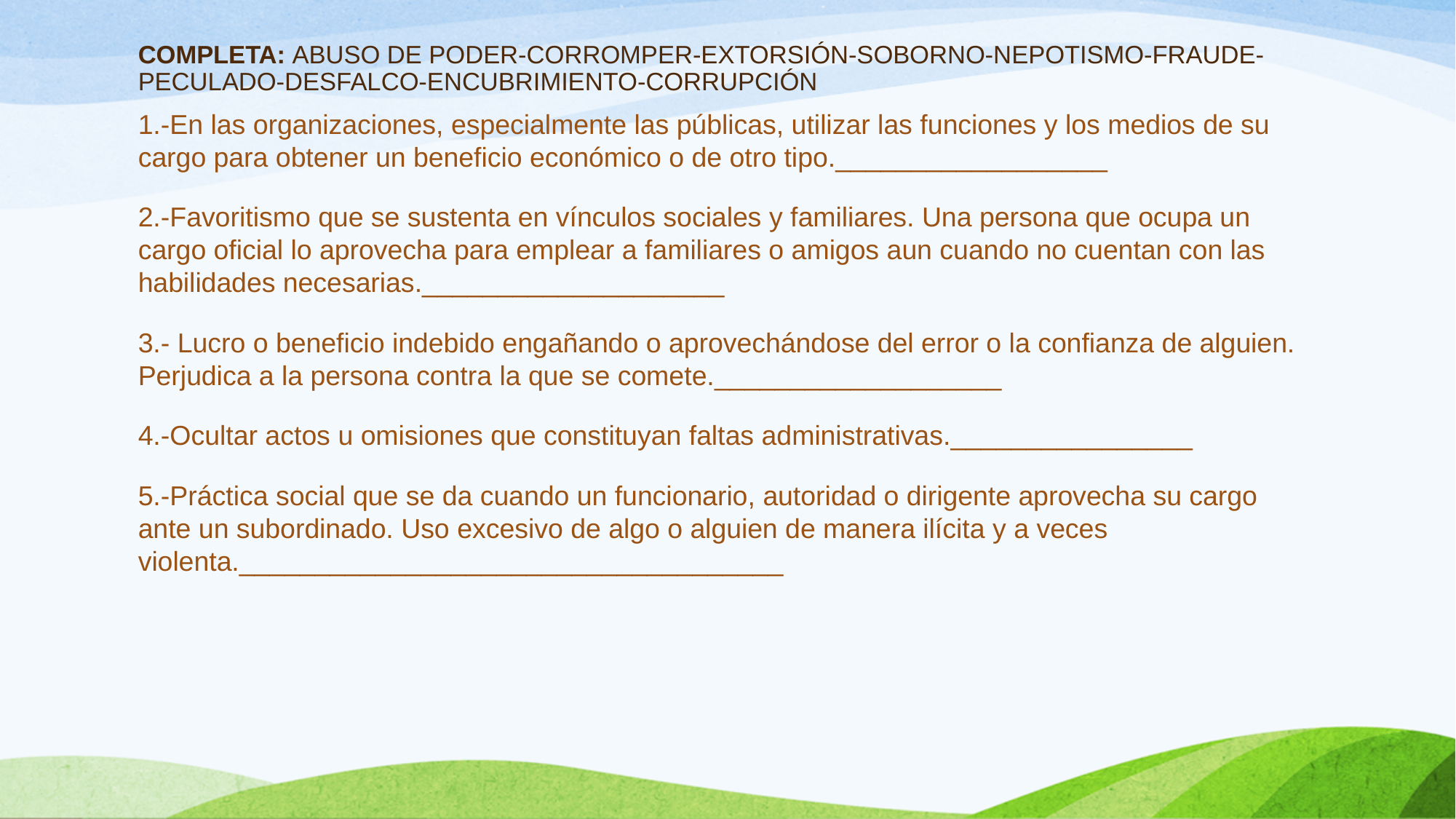

# COMPLETA: ABUSO DE PODER-CORROMPER-EXTORSIÓN-SOBORNO-NEPOTISMO-FRAUDE-PECULADO-DESFALCO-ENCUBRIMIENTO-CORRUPCIÓN
1.-En las organizaciones, especialmente las públicas, utilizar las funciones y los medios de su cargo para obtener un beneficio económico o de otro tipo.__________________
2.-Favoritismo que se sustenta en vínculos sociales y familiares. Una persona que ocupa un cargo oficial lo aprovecha para emplear a familiares o amigos aun cuando no cuentan con las habilidades necesarias.____________________
3.- Lucro o beneficio indebido engañando o aprovechándose del error o la confianza de alguien. Perjudica a la persona contra la que se comete.___________________
4.-Ocultar actos u omisiones que constituyan faltas administrativas.________________
5.-Práctica social que se da cuando un funcionario, autoridad o dirigente aprovecha su cargo ante un subordinado. Uso excesivo de algo o alguien de manera ilícita y a veces violenta.____________________________________